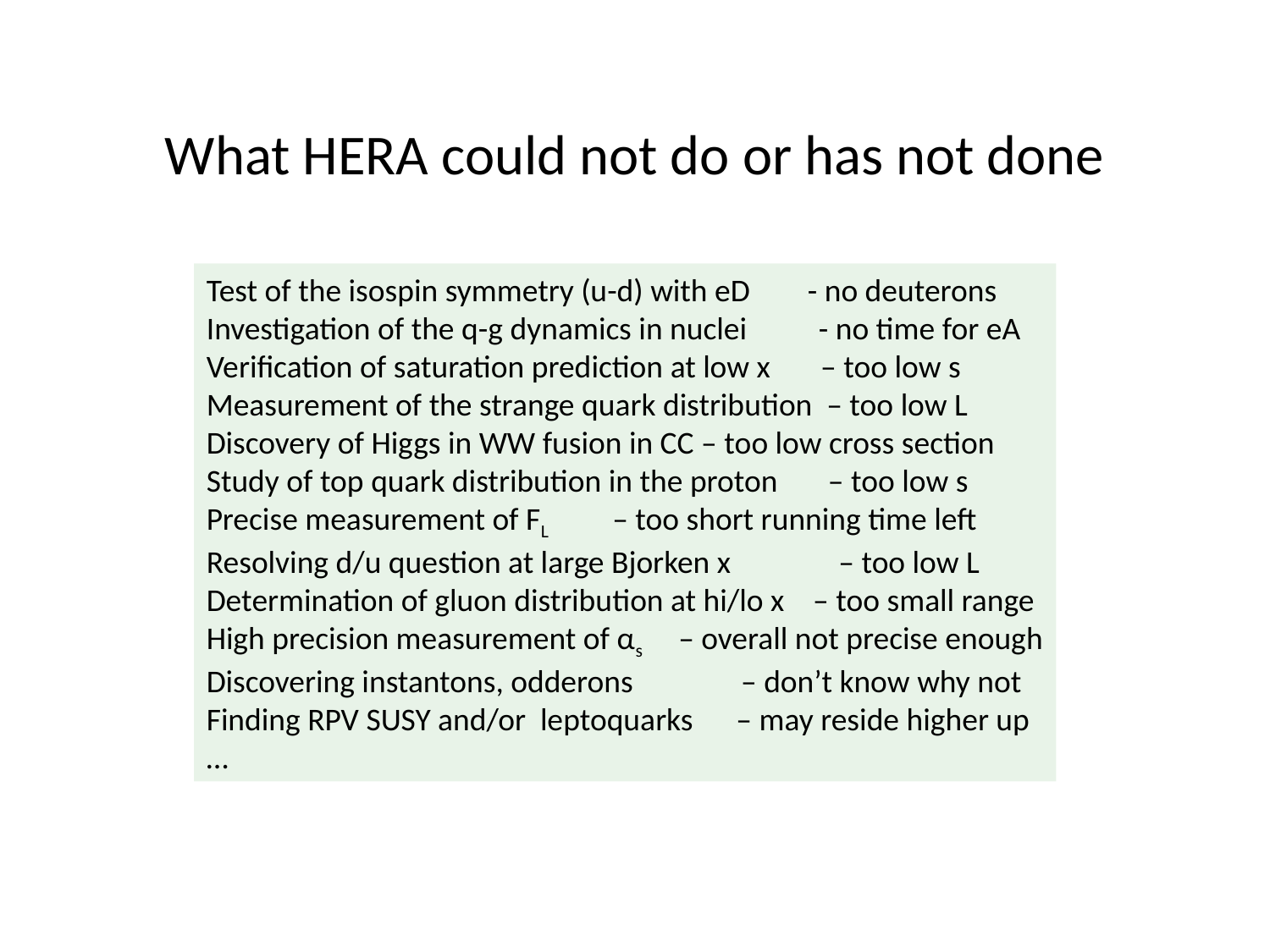

# What HERA could not do or has not done
Test of the isospin symmetry (u-d) with eD        - no deuterons
Investigation of the q-g dynamics in nuclei          - no time for eA
Verification of saturation prediction at low x       – too low s
Measurement of the strange quark distribution  – too low L
Discovery of Higgs in WW fusion in CC – too low cross section
Study of top quark distribution in the proton       – too low s
Precise measurement of FL               – too short running time left
Resolving d/u question at large Bjorken x               – too low L
Determination of gluon distribution at hi/lo x    – too small range
High precision measurement of αs     – overall not precise enough
Discovering instantons, odderons               – don’t know why not
Finding RPV SUSY and/or  leptoquarks      – may reside higher up
…